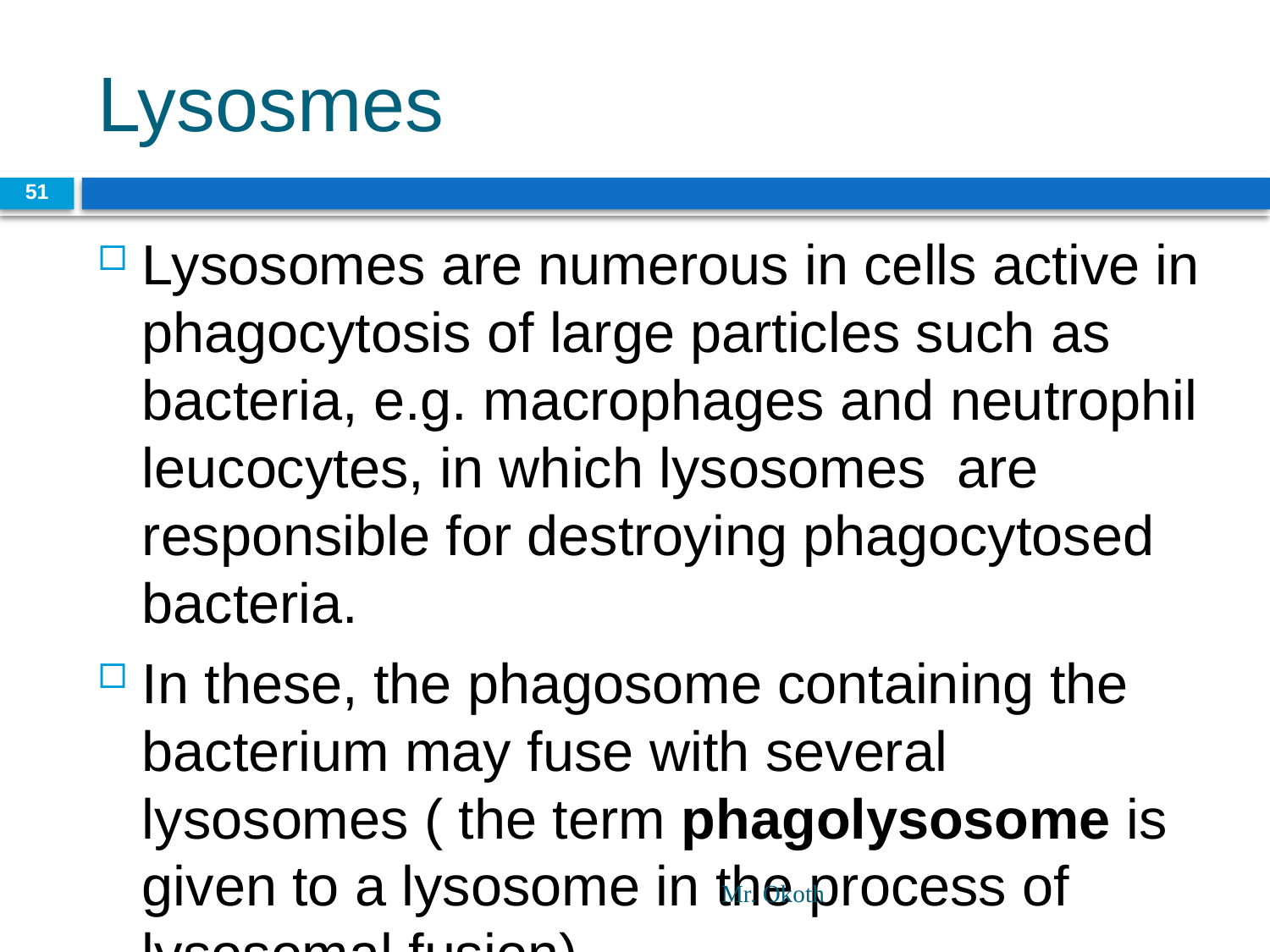

# Lysosmes
51
Lysosomes are numerous in cells active in phagocytosis of large particles such as bacteria, e.g. macrophages and neutrophil leucocytes, in which lysosomes  are responsible for destroying phagocytosed bacteria.
In these, the phagosome containing the bacterium may fuse with several lysosomes ( the term phagolysosome is given to a lysosome in the process of lysosomal fusion)
Mr. Okoth